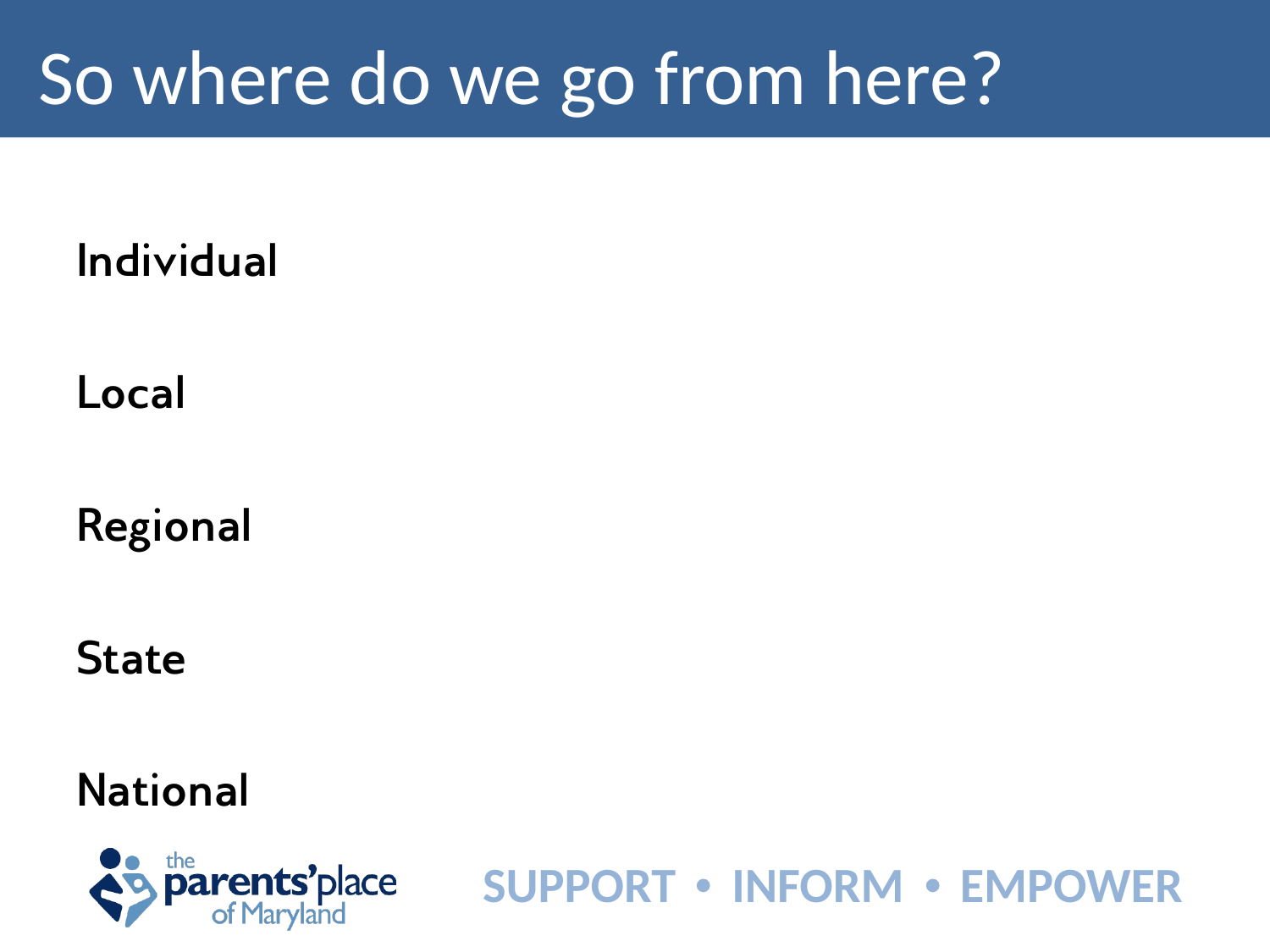

So where do we go from here?
Individual

Local

Regional

State

National